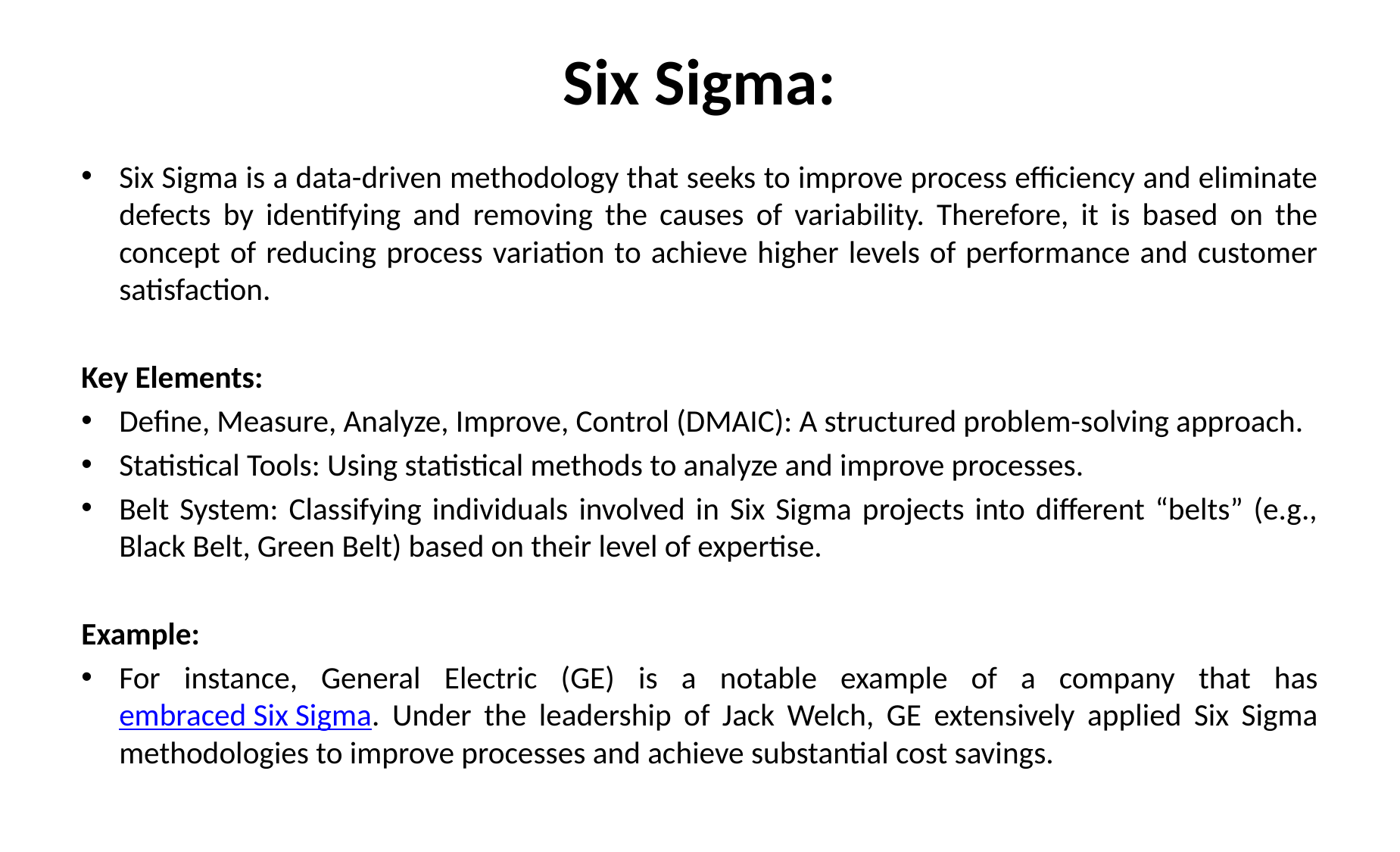

# Six Sigma:
Six Sigma is a data-driven methodology that seeks to improve process efficiency and eliminate defects by identifying and removing the causes of variability. Therefore, it is based on the concept of reducing process variation to achieve higher levels of performance and customer satisfaction.

Key Elements:
Define, Measure, Analyze, Improve, Control (DMAIC): A structured problem-solving approach.
Statistical Tools: Using statistical methods to analyze and improve processes.
Belt System: Classifying individuals involved in Six Sigma projects into different “belts” (e.g., Black Belt, Green Belt) based on their level of expertise.

Example:
For instance, General Electric (GE) is a notable example of a company that has embraced Six Sigma. Under the leadership of Jack Welch, GE extensively applied Six Sigma methodologies to improve processes and achieve substantial cost savings.